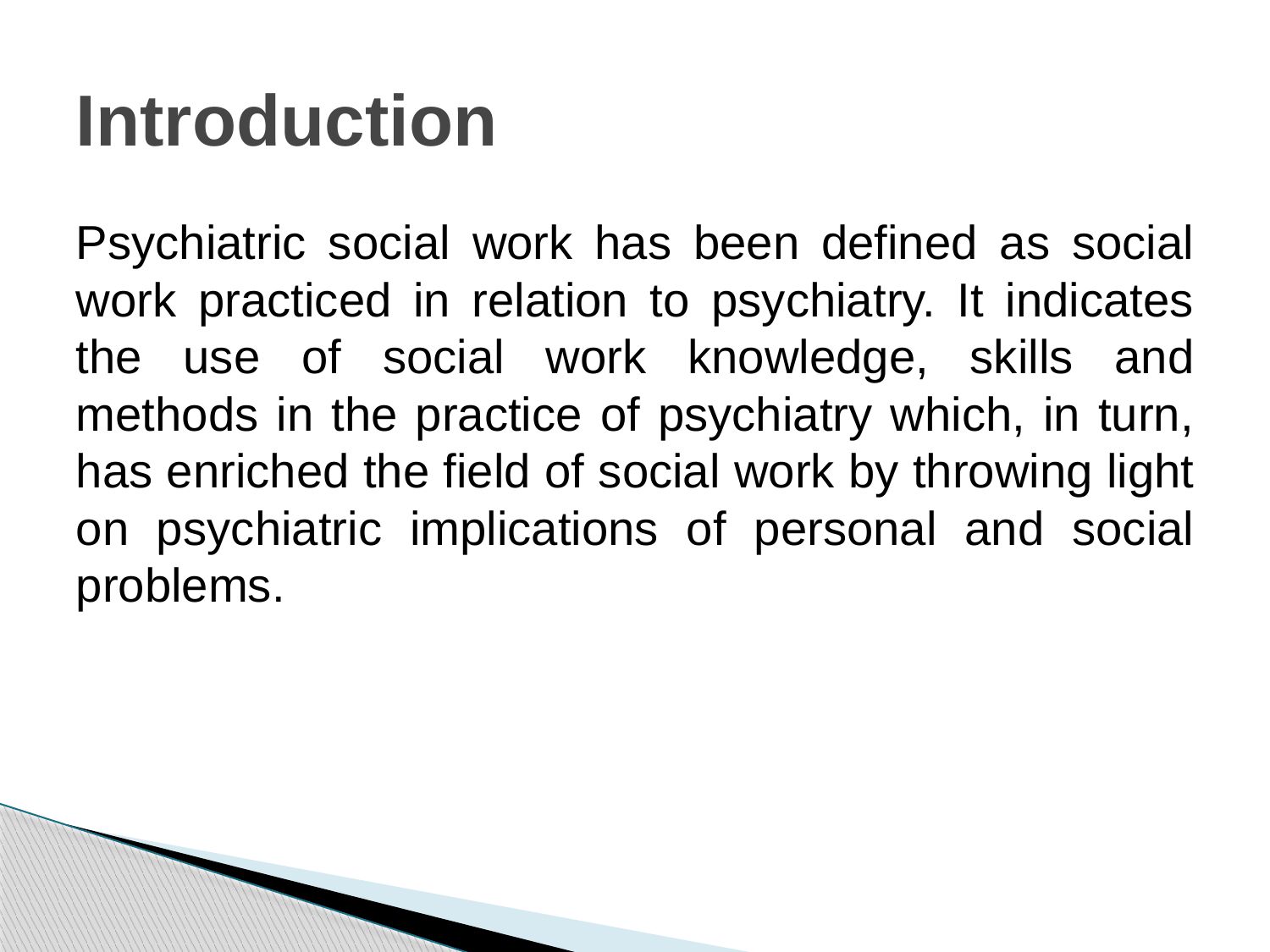

# Introduction
Psychiatric social work has been defined as social work practiced in relation to psychiatry. It indicates the use of social work knowledge, skills and methods in the practice of psychiatry which, in turn, has enriched the field of social work by throwing light on psychiatric implications of personal and social problems.